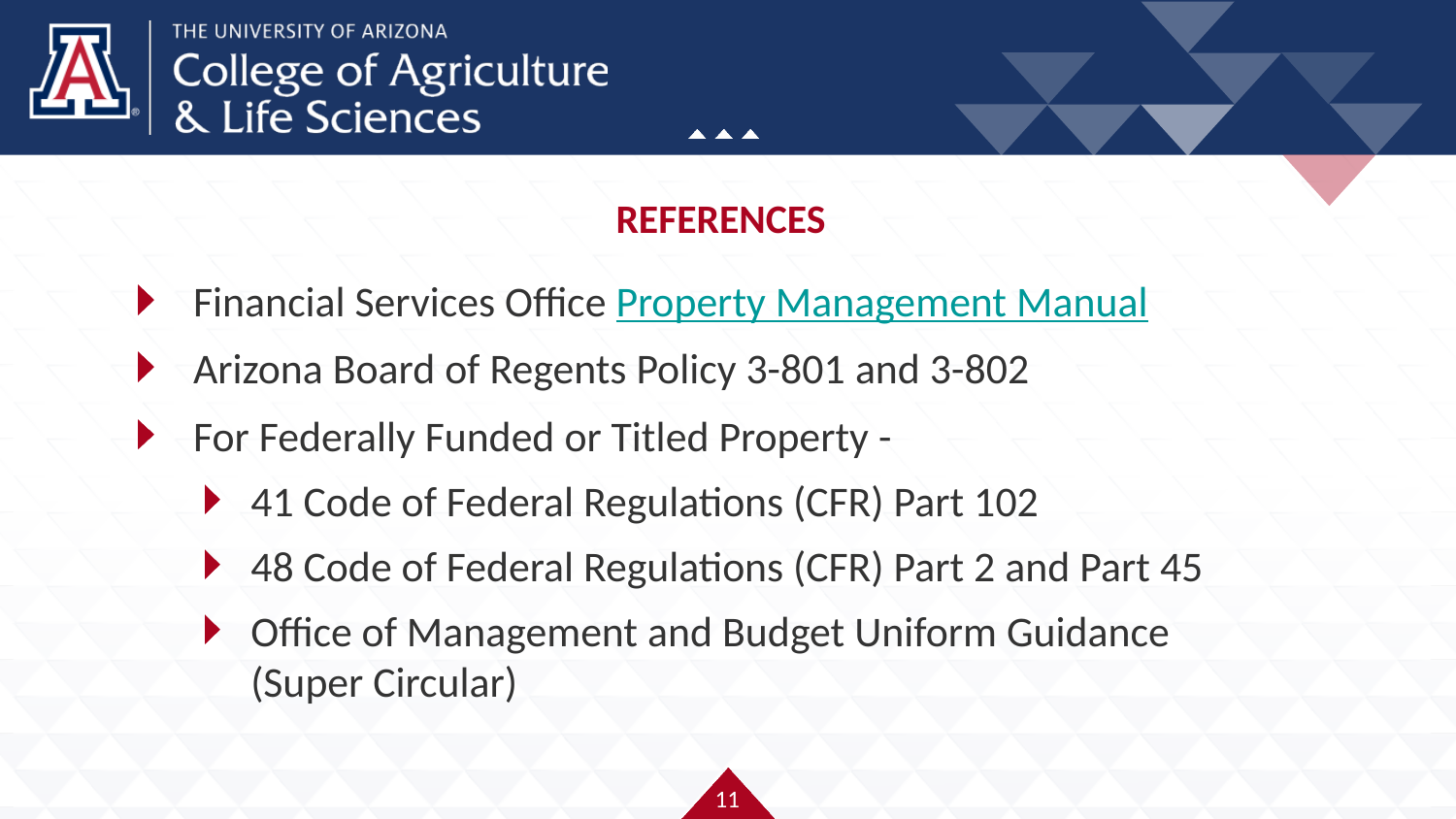

# REFERENCES
Financial Services Office Property Management Manual
Arizona Board of Regents Policy 3-801 and 3-802
For Federally Funded or Titled Property -
41 Code of Federal Regulations (CFR) Part 102
48 Code of Federal Regulations (CFR) Part 2 and Part 45
Office of Management and Budget Uniform Guidance (Super Circular)
11